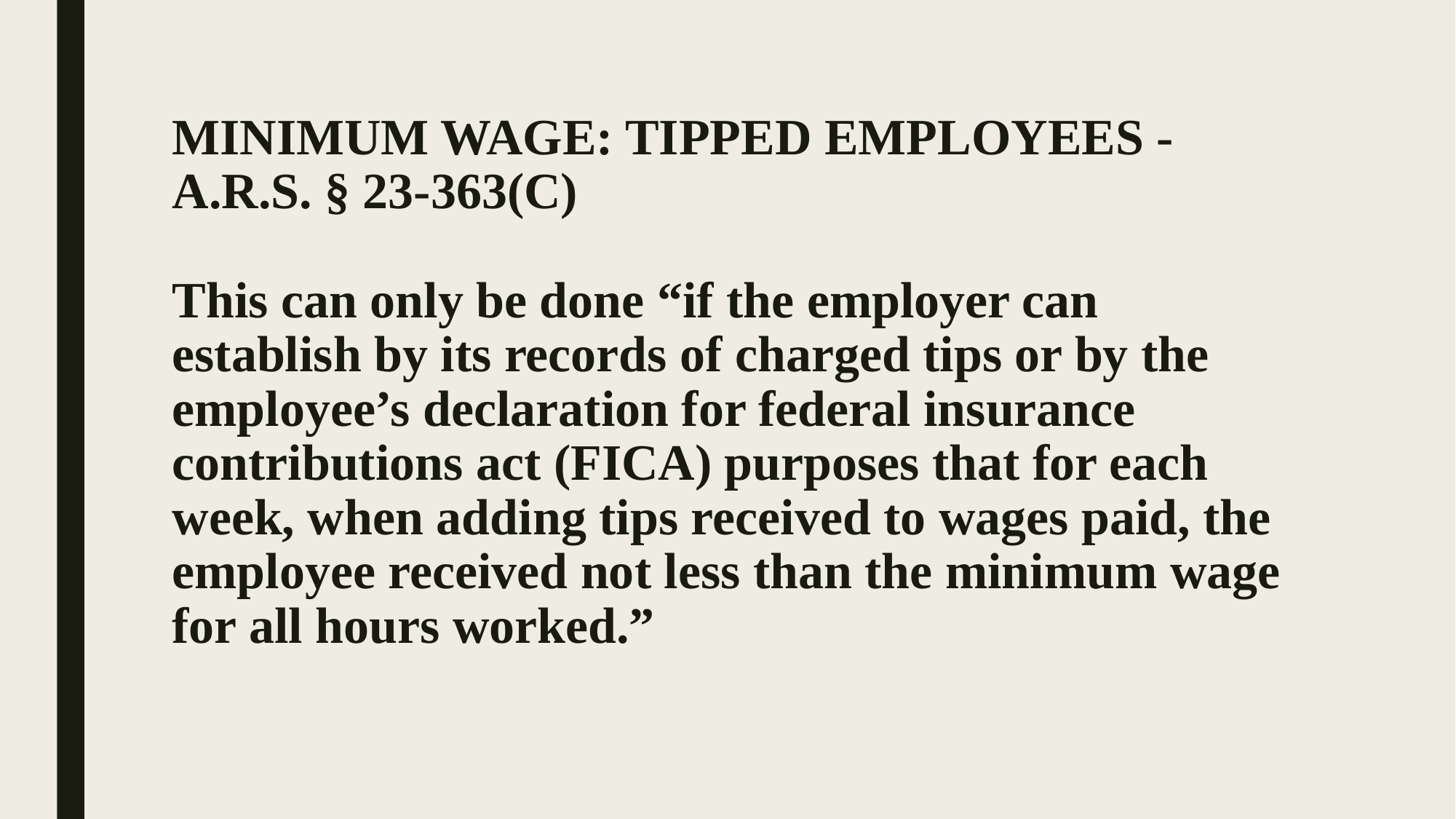

# MINIMUM WAGE: TIPPED EMPLOYEES - A.R.S. § 23-363(C) This can only be done “if the employer can establish by its records of charged tips or by the employee’s declaration for federal insurance contributions act (FICA) purposes that for each week, when adding tips received to wages paid, the employee received not less than the minimum wage for all hours worked.”